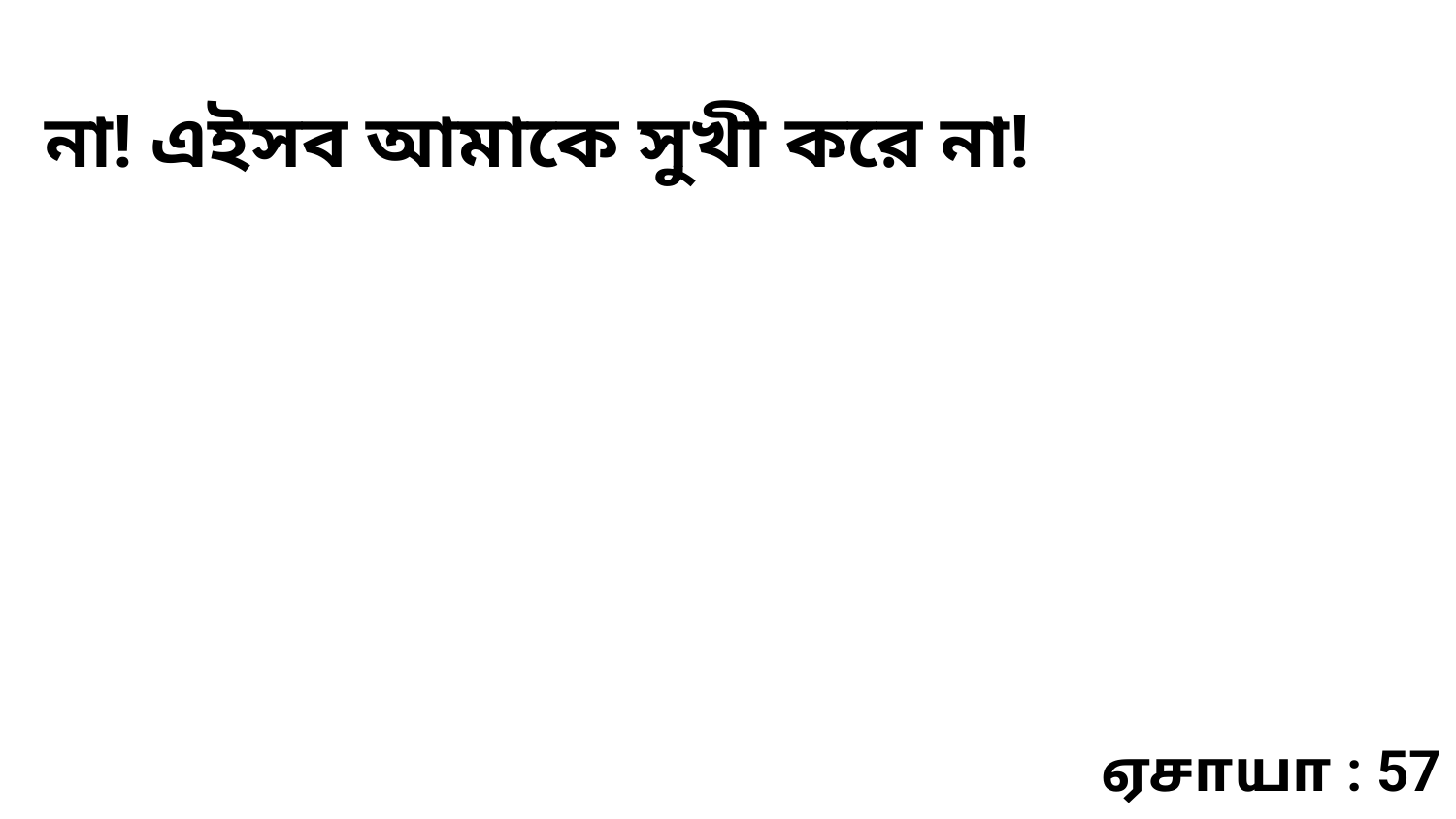

না! এইসব আমাকে সুখী করে না!
ஏசாயா : 57